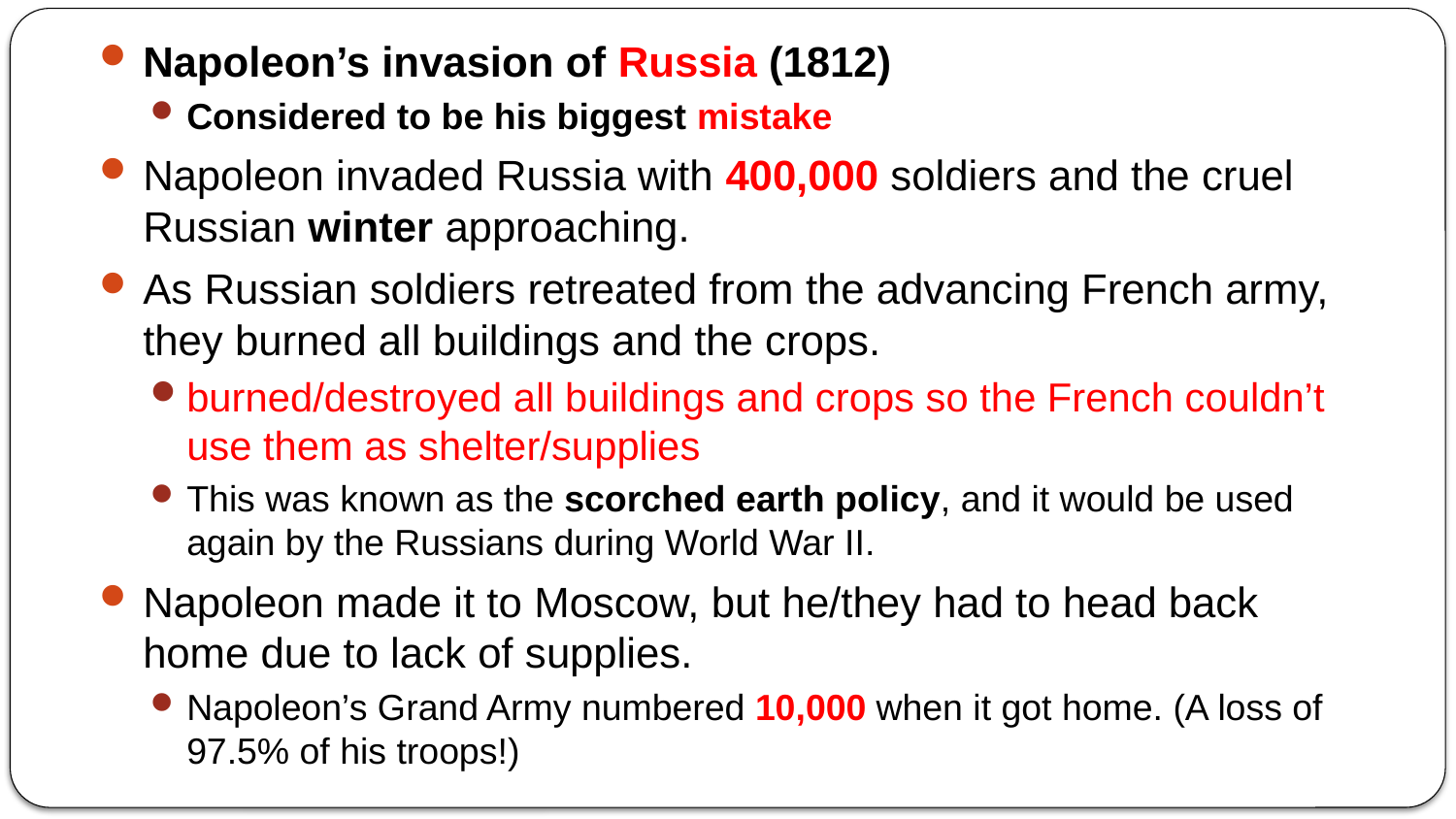

Napoleon’s invasion of Russia (1812)
Considered to be his biggest mistake
Napoleon invaded Russia with 400,000 soldiers and the cruel Russian winter approaching.
As Russian soldiers retreated from the advancing French army, they burned all buildings and the crops.
burned/destroyed all buildings and crops so the French couldn’t use them as shelter/supplies
This was known as the scorched earth policy, and it would be used again by the Russians during World War II.
Napoleon made it to Moscow, but he/they had to head back home due to lack of supplies.
Napoleon’s Grand Army numbered 10,000 when it got home. (A loss of 97.5% of his troops!)